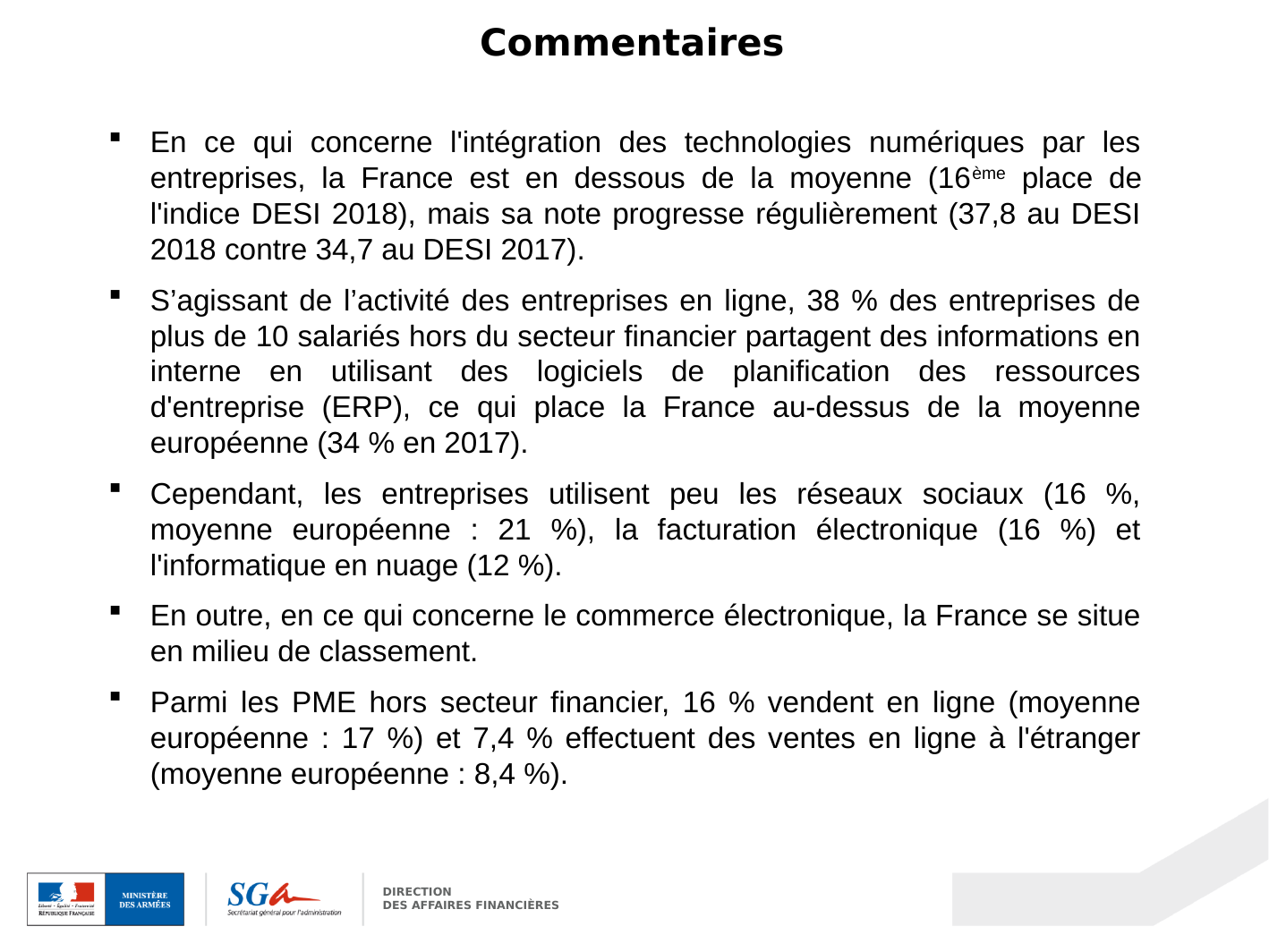

Commentaires
En ce qui concerne l'intégration des technologies numériques par les entreprises, la France est en dessous de la moyenne (16ème place de l'indice DESI 2018), mais sa note progresse régulièrement (37,8 au DESI 2018 contre 34,7 au DESI 2017).
S’agissant de l’activité des entreprises en ligne, 38 % des entreprises de plus de 10 salariés hors du secteur financier partagent des informations en interne en utilisant des logiciels de planification des ressources d'entreprise (ERP), ce qui place la France au-dessus de la moyenne européenne (34 % en 2017).
Cependant, les entreprises utilisent peu les réseaux sociaux (16 %, moyenne européenne : 21 %), la facturation électronique (16 %) et l'informatique en nuage (12 %).
En outre, en ce qui concerne le commerce électronique, la France se situe en milieu de classement.
Parmi les PME hors secteur financier, 16 % vendent en ligne (moyenne européenne : 17 %) et 7,4 % effectuent des ventes en ligne à l'étranger (moyenne européenne : 8,4 %).